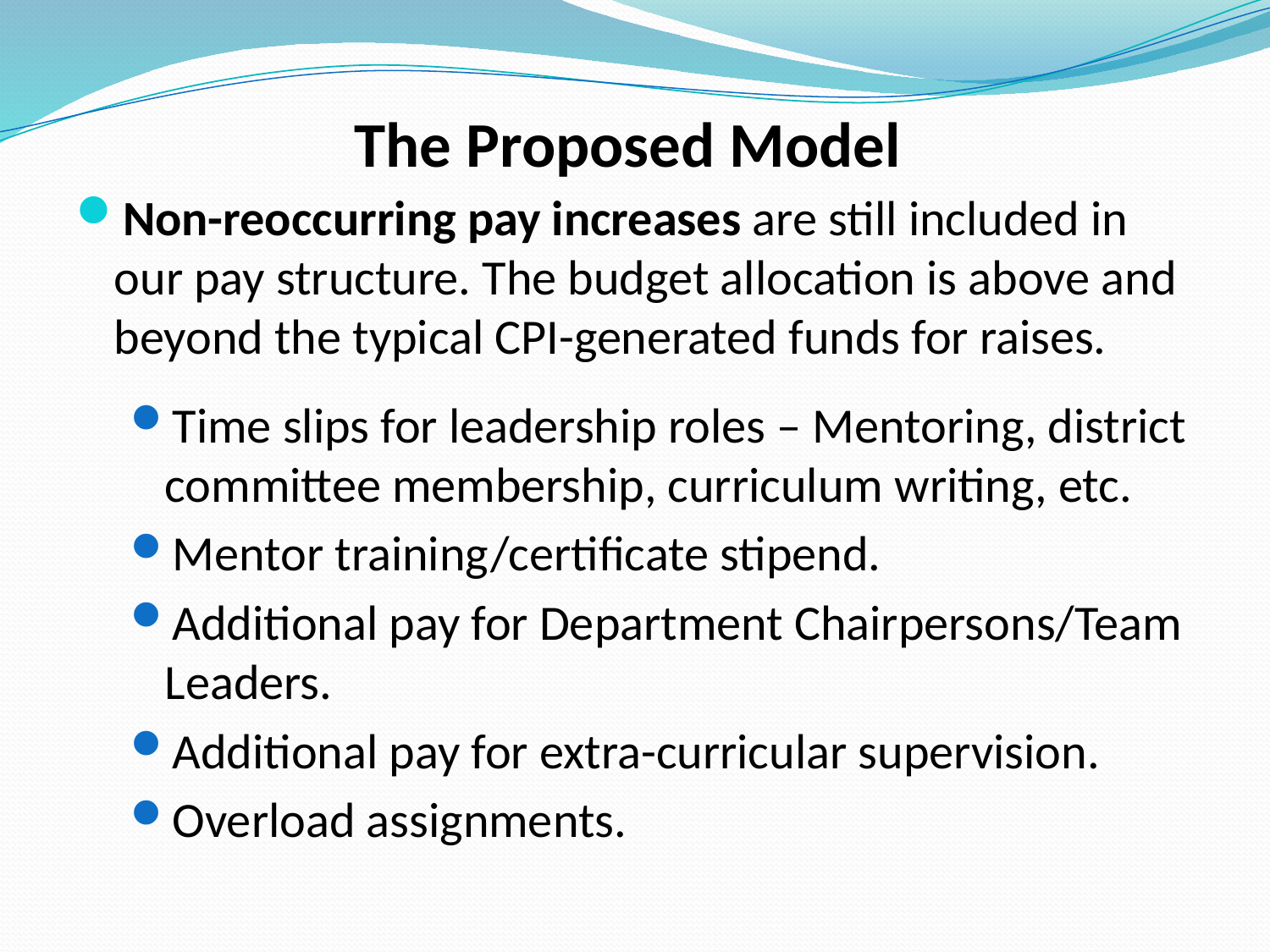

# The Proposed Model
Non-reoccurring pay increases are still included in our pay structure. The budget allocation is above and beyond the typical CPI-generated funds for raises.

Time slips for leadership roles – Mentoring, district committee membership, curriculum writing, etc.
Mentor training/certificate stipend.
Additional pay for Department Chairpersons/Team Leaders.
Additional pay for extra-curricular supervision.
Overload assignments.